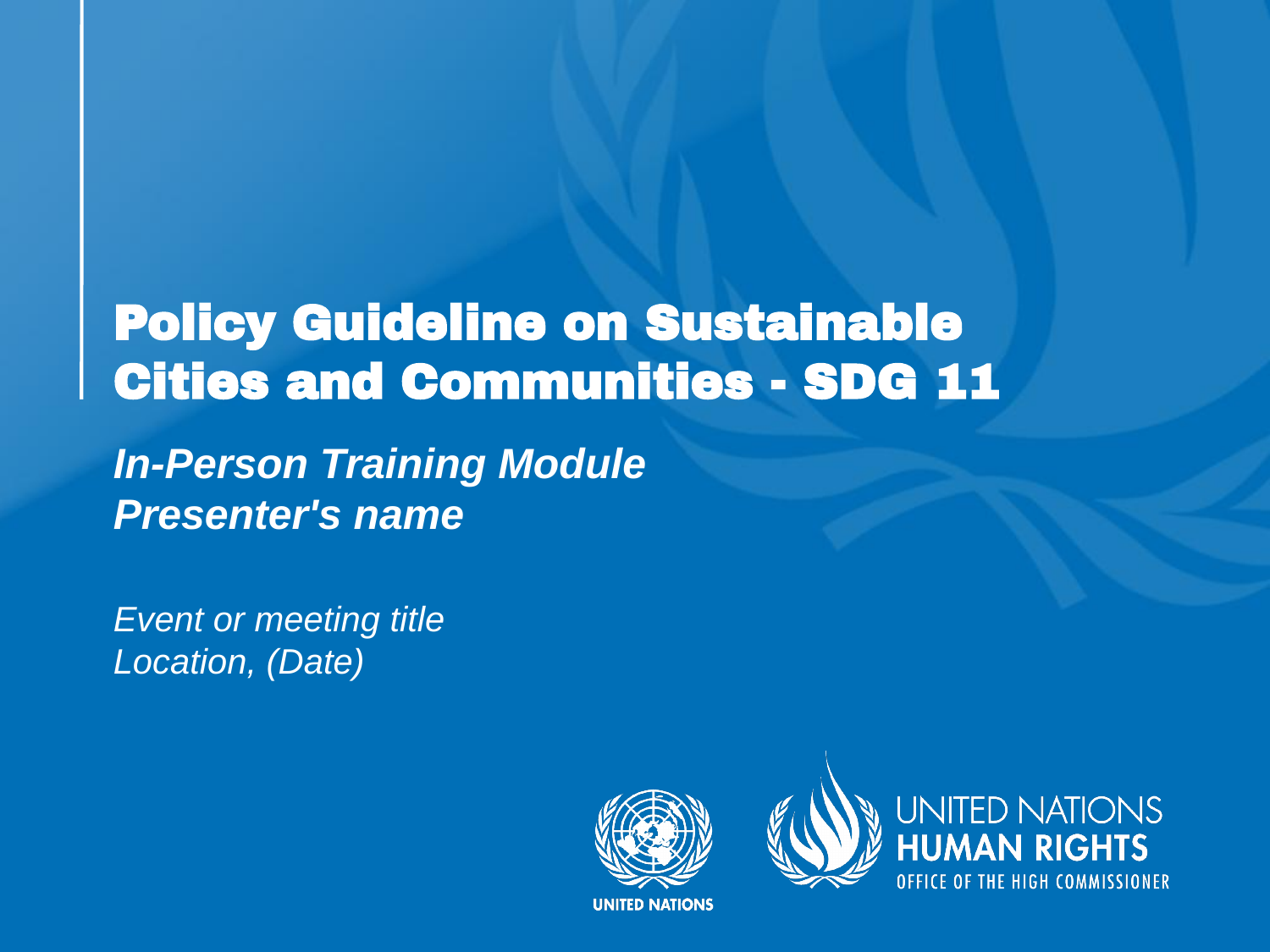

# Policy Guideline on Sustainable Cities and Communities - SDG 11

In-Person Training Module
Presenter's name
Event or meeting title
Location, (Date)